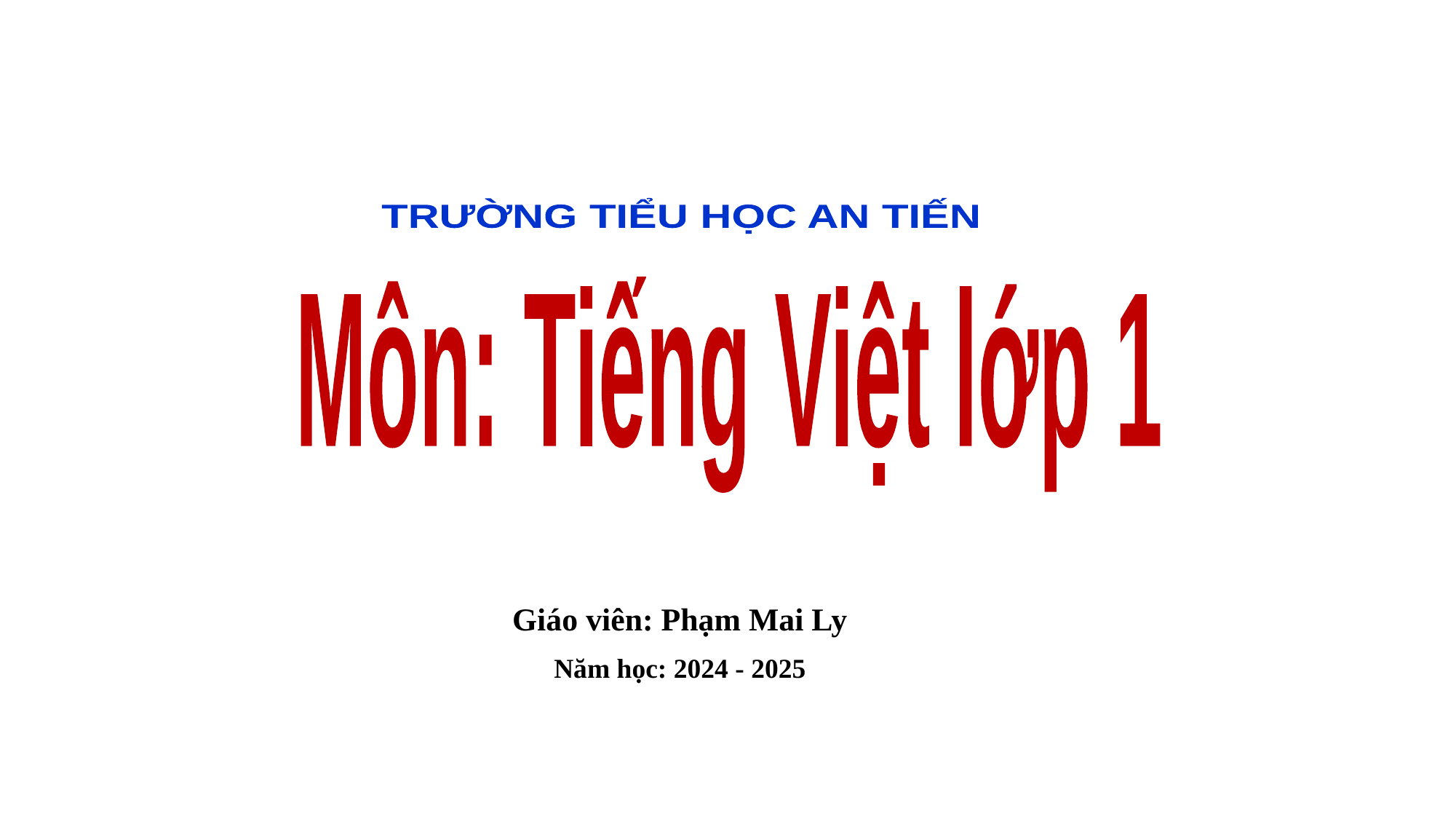

TRƯỜNG TIỂU HỌC AN TIẾN
Môn: Tiếng Việt lớp 1
Giáo viên: Phạm Mai Ly
Năm học: 2024 - 2025